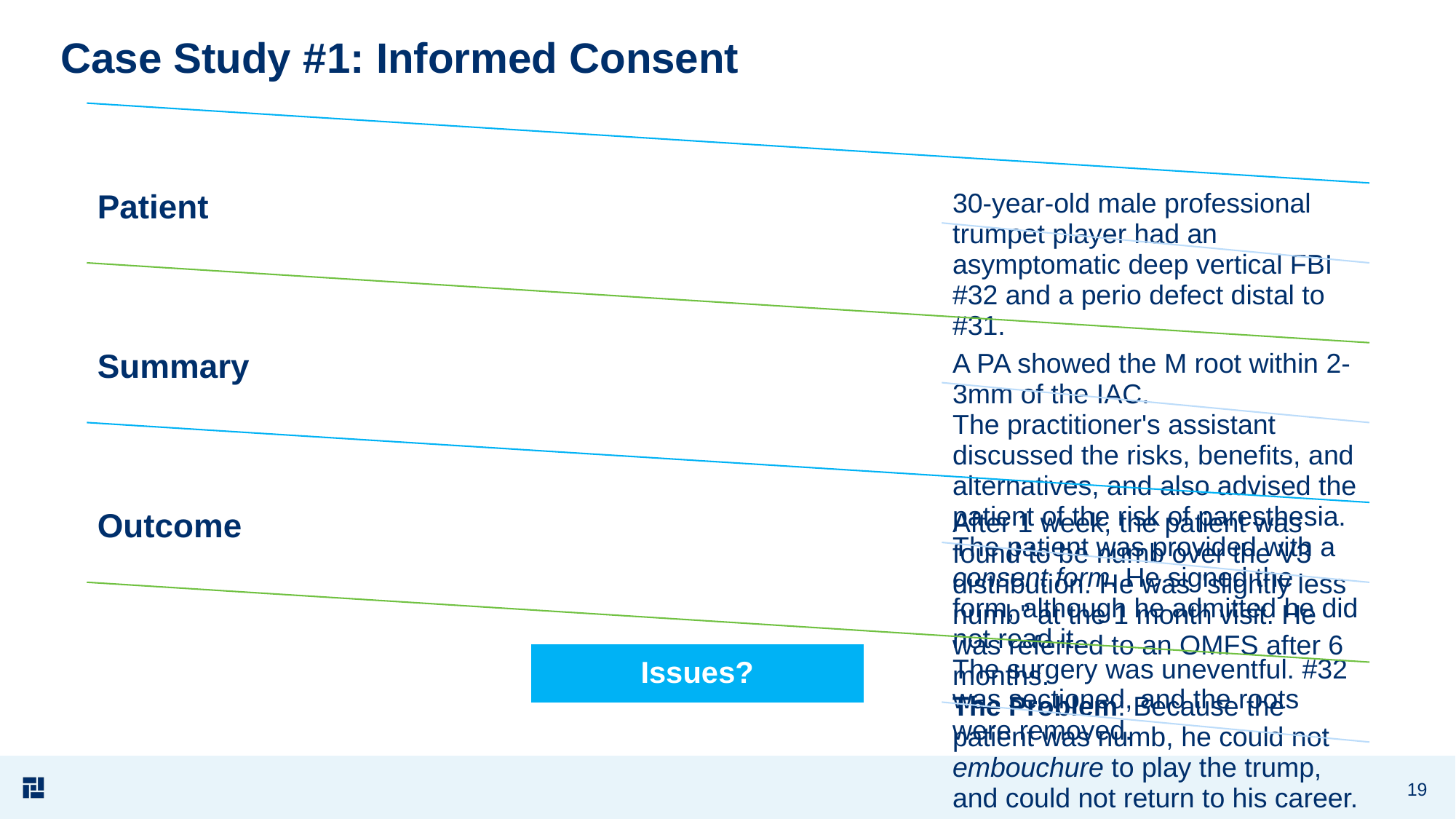

# Case Study #1: Informed Consent
Patient
Summary
Outcome
30-year-old male professional trumpet player had an asymptomatic deep vertical FBI #32 and a perio defect distal to #31.
A PA showed the M root within 2-3mm of the IAC.
The practitioner's assistant discussed the risks, benefits, and alternatives, and also advised the patient of the risk of paresthesia.

Issues?
19